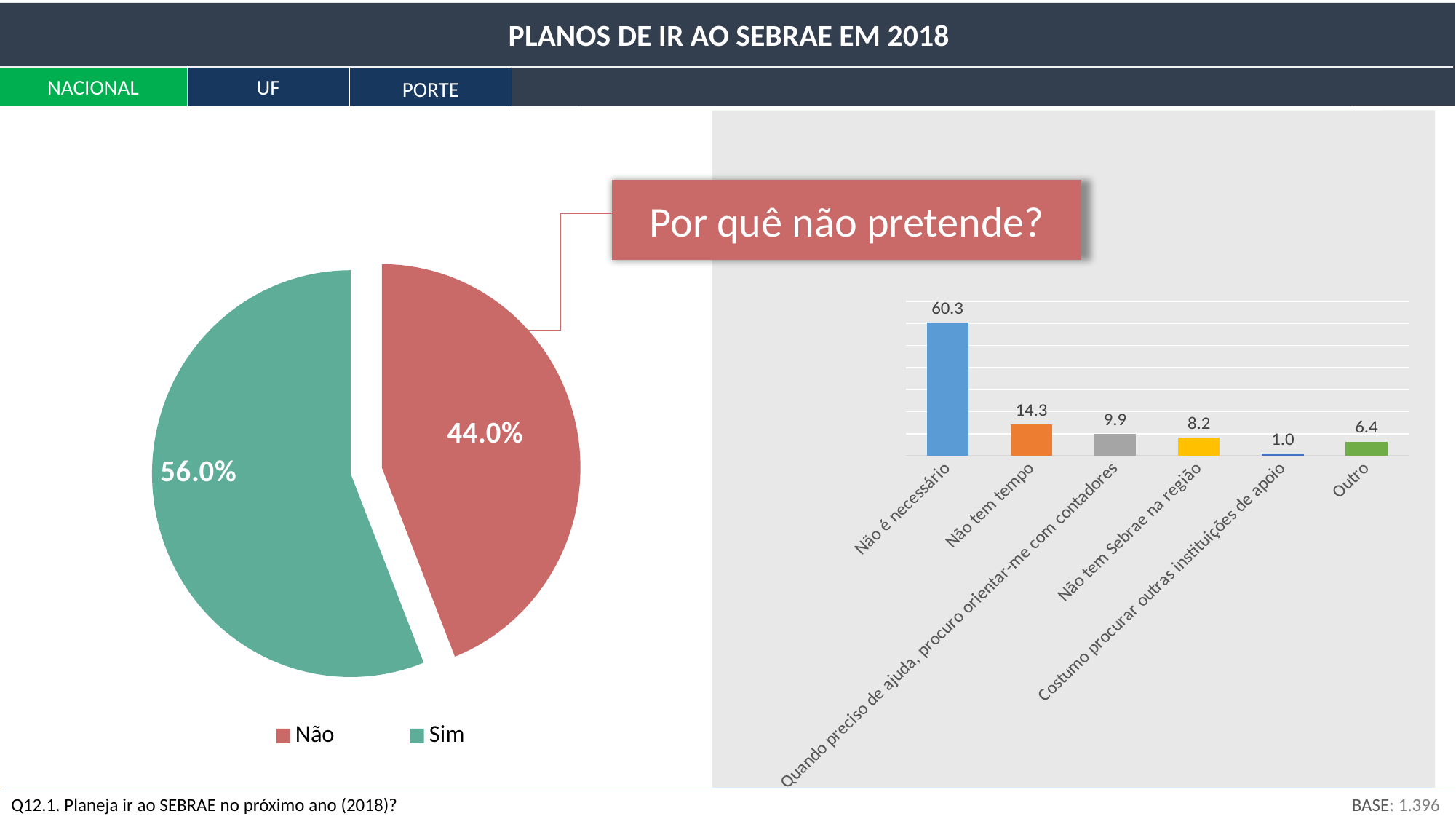

PLANOS DE IR AO SEBRAE EM 2018
NACIONAL
UF
PORTE

Por quê não pretende?

### Chart

| Category |  |
|---|---|
| Não | 0.44 |
| Sim | 0.56 |

### Chart

| Category | Série 1 |
|---|---|
| Não é necessário | 60.2648454485385 |
| Não tem tempo | 14.267590197945232 |
| Quando preciso de ajuda, procuro orientar-me com contadores | 9.898127655492871 |
| Não tem Sebrae na região | 8.206305596606654 |
| Costumo procurar outras instituições de apoio | 1.008421198471005 |
| Outro | 6.35470990294574 |
BASE: 1.396
Q12.1. Planeja ir ao SEBRAE no próximo ano (2018)?